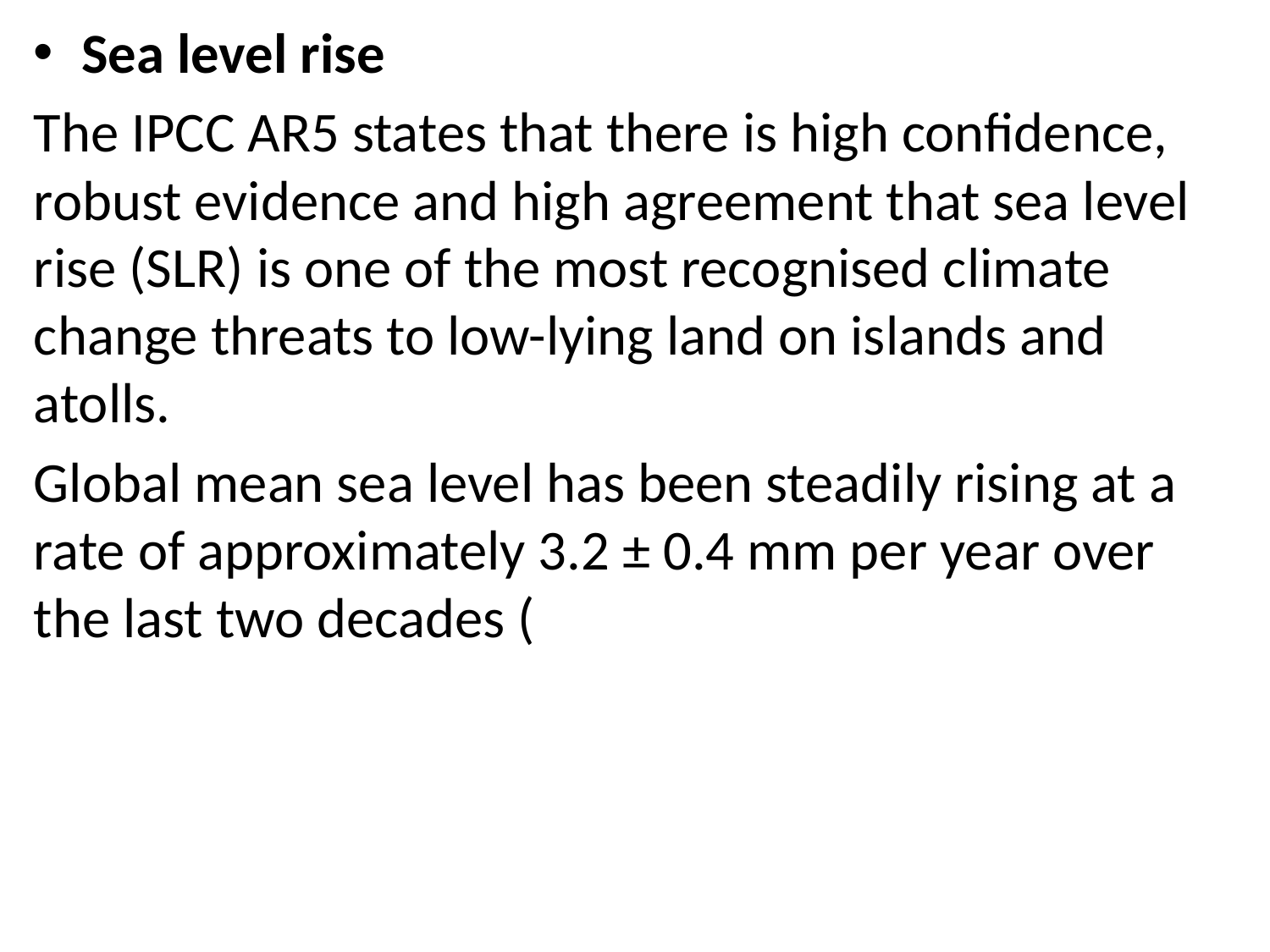

Sea level rise
The IPCC AR5 states that there is high confidence, robust evidence and high agreement that sea level rise (SLR) is one of the most recognised climate change threats to low-lying land on islands and atolls.
Global mean sea level has been steadily rising at a rate of approximately 3.2 ± 0.4 mm per year over the last two decades (